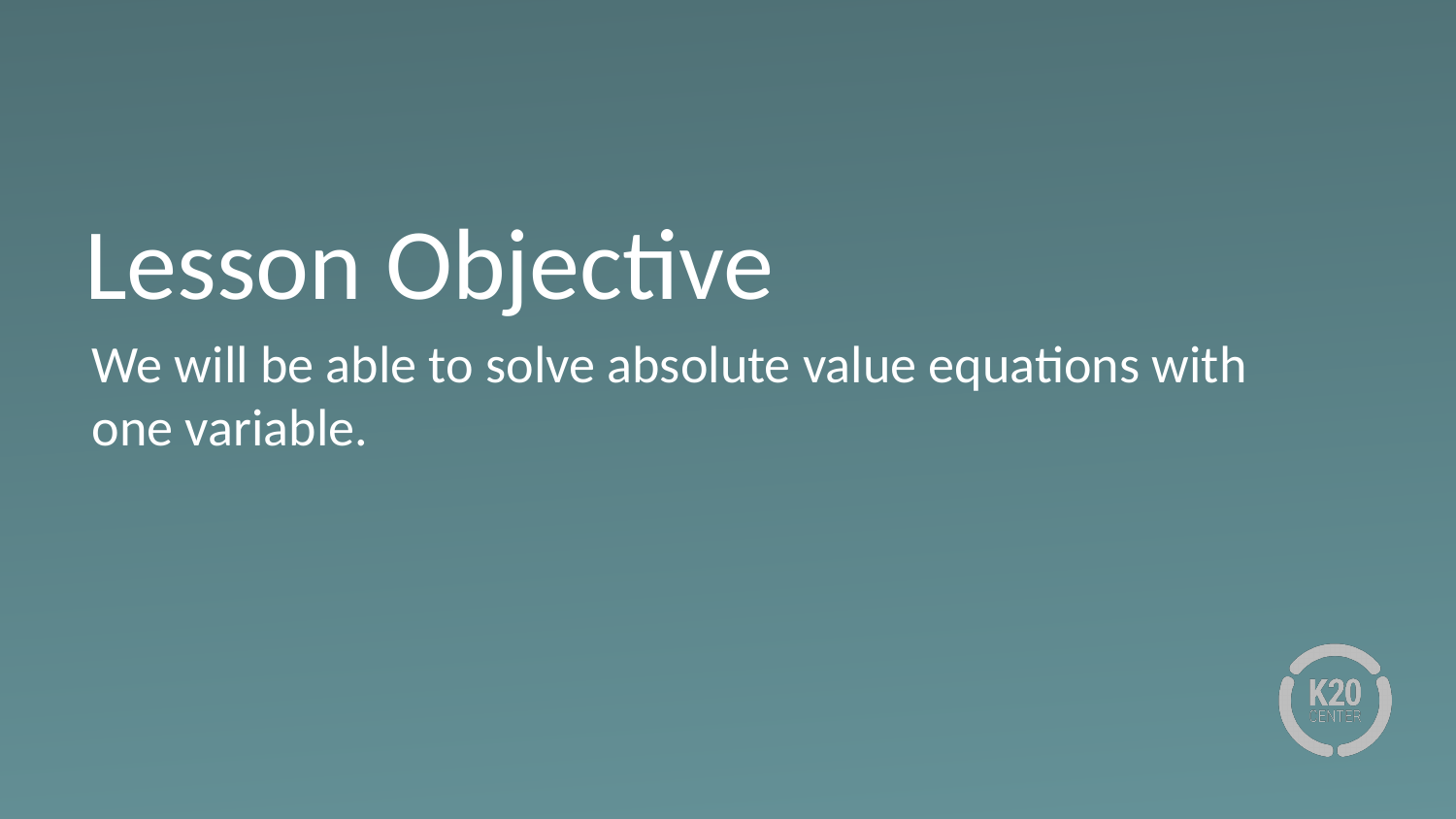

# Lesson Objective
We will be able to solve absolute value equations with one variable.